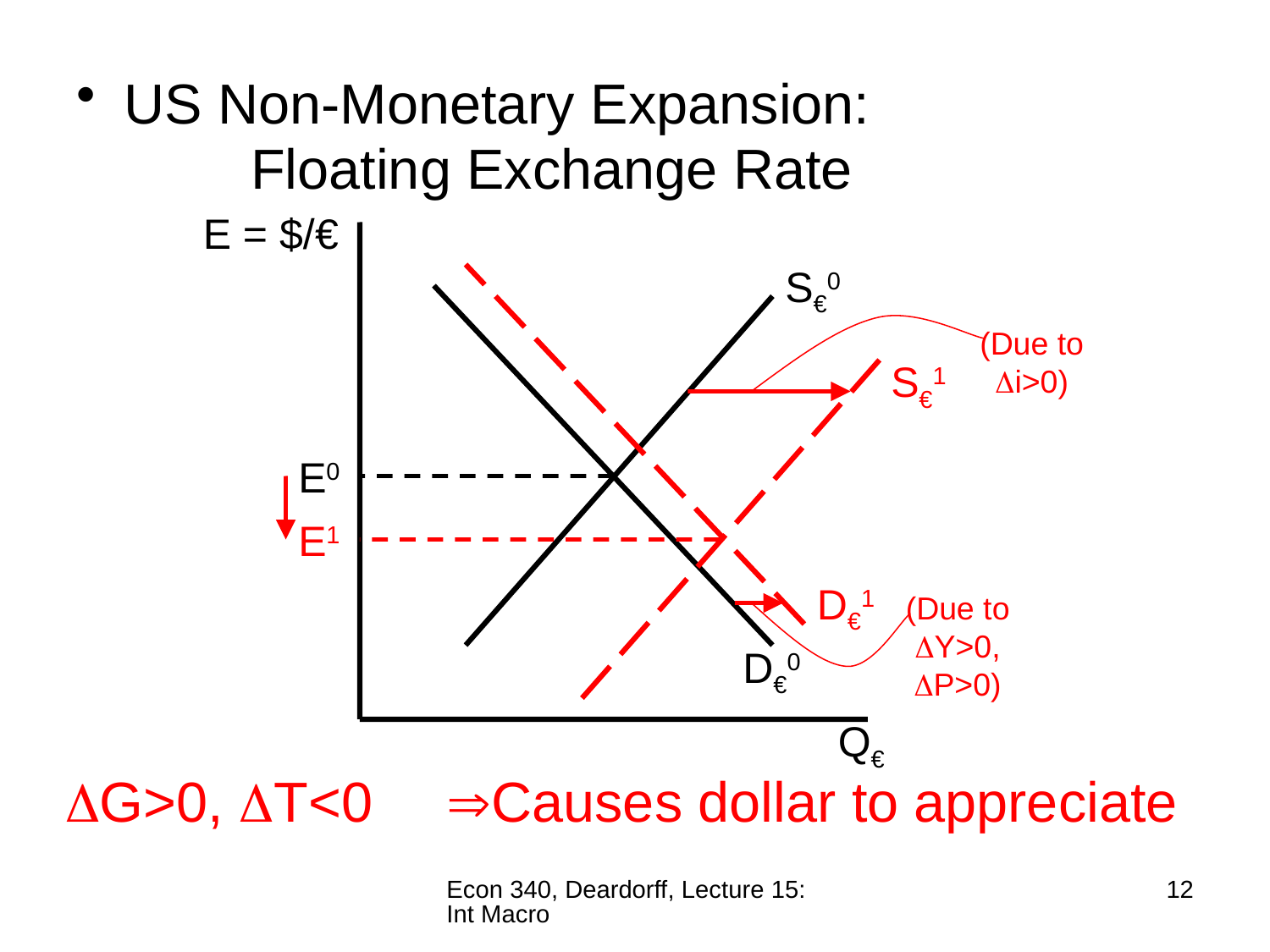

US Non-Monetary Expansion:
		Floating Exchange Rate

E = $/€

S€0

(Due to Δi>0)

S€1

E0

E1

D€1
(Due to ΔY>0, ΔP>0)

D€0
Q€

ΔG>0, ΔT<0

⇒Causes dollar to appreciate

Econ 340, Deardorff, Lecture 15:  Int Macro
12